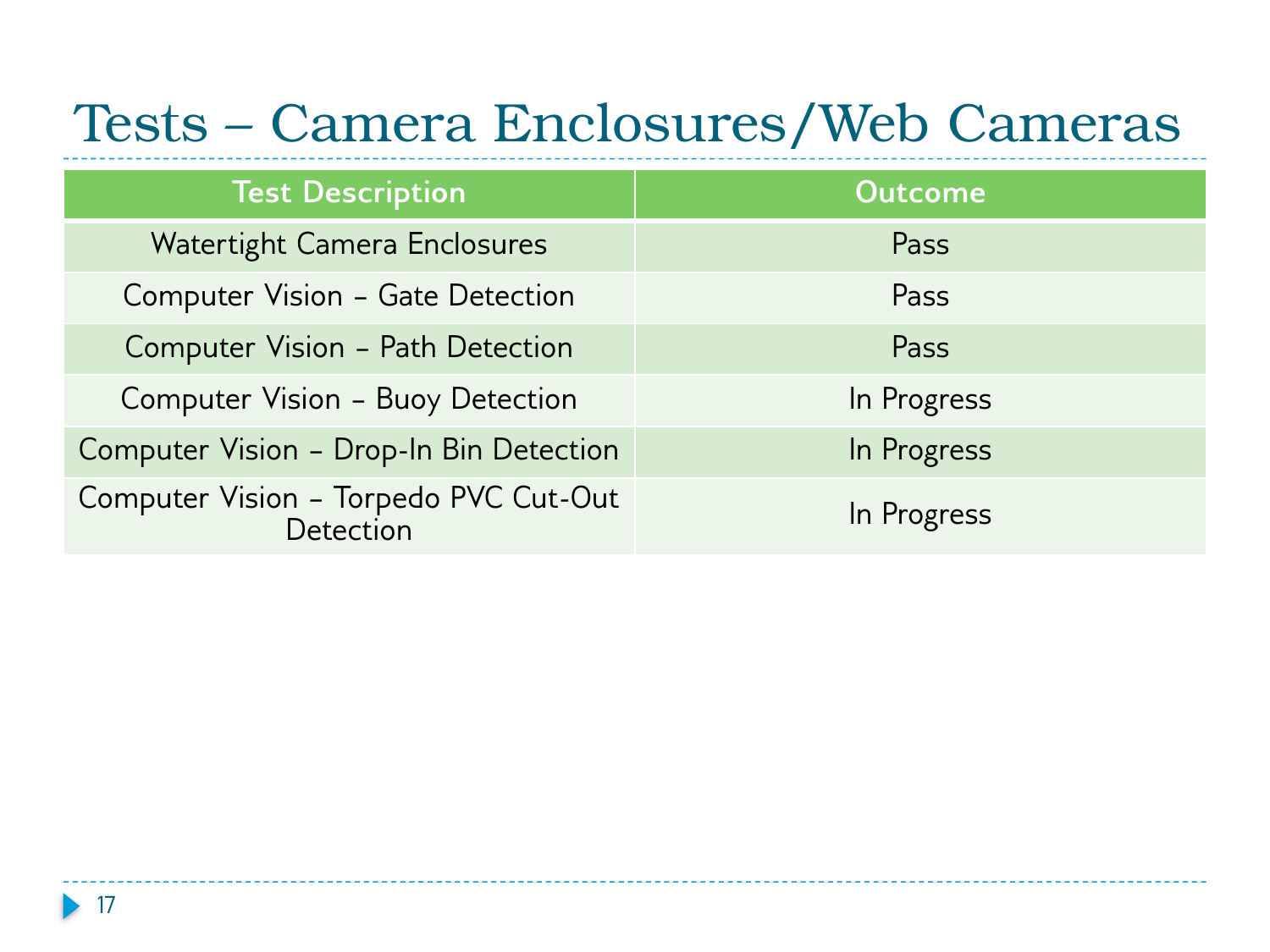

# Tests – Camera Enclosures/Web Cameras
| Test Description | Outcome |
| --- | --- |
| Watertight Camera Enclosures | Pass |
| Computer Vision – Gate Detection | Pass |
| Computer Vision – Path Detection | Pass |
| Computer Vision – Buoy Detection | In Progress |
| Computer Vision – Drop-In Bin Detection | In Progress |
| Computer Vision – Torpedo PVC Cut-Out Detection | In Progress |
17